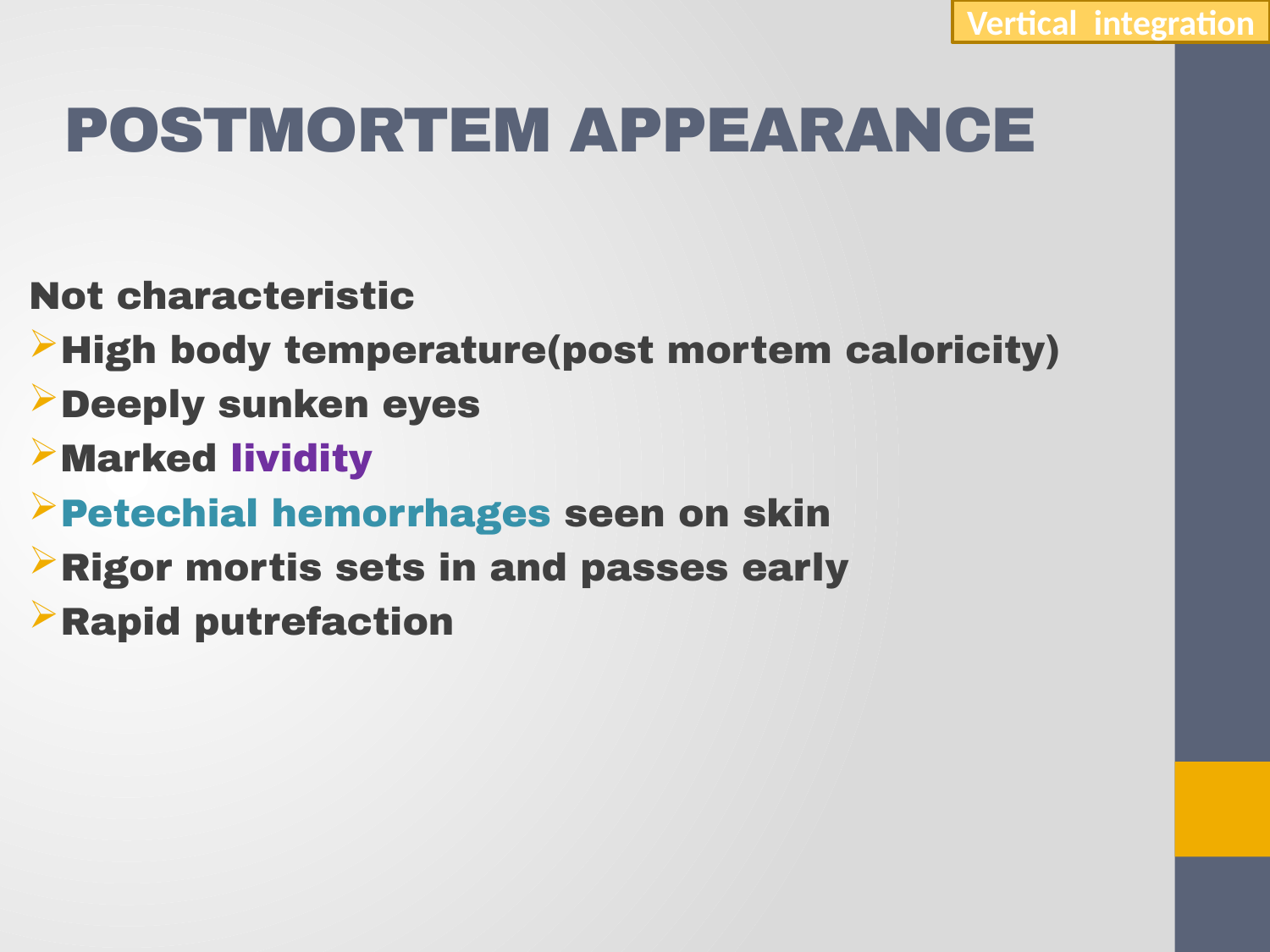

Vertical  integration
# POSTMORTEM APPEARANCE
Not characteristic
High body temperature(post mortem caloricity)
Deeply sunken eyes
Marked lividity
Petechial hemorrhages seen on skin
Rigor mortis sets in and passes early
Rapid putrefaction